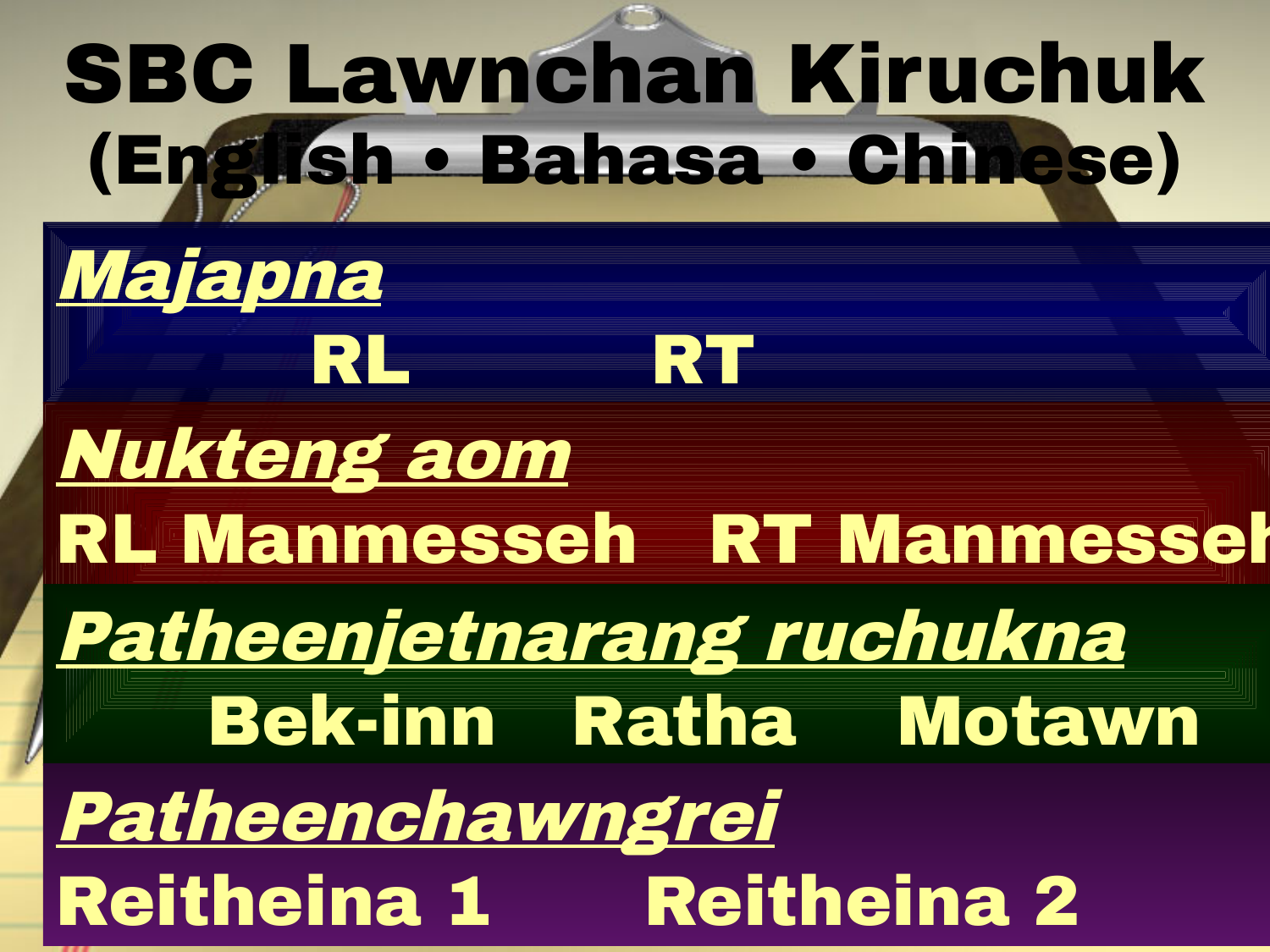

# SBC Lawnchan Kiruchuk
(English • Bahasa • Chinese)
Majapna
	RL	RT
Nukteng aom
RL Manmesseh   RT Manmesseh
Patheenjetnarang ruchukna
	Bek-inn	Ratha	Motawn
Patheenchawngrei
Reitheina 1	Reitheina 2